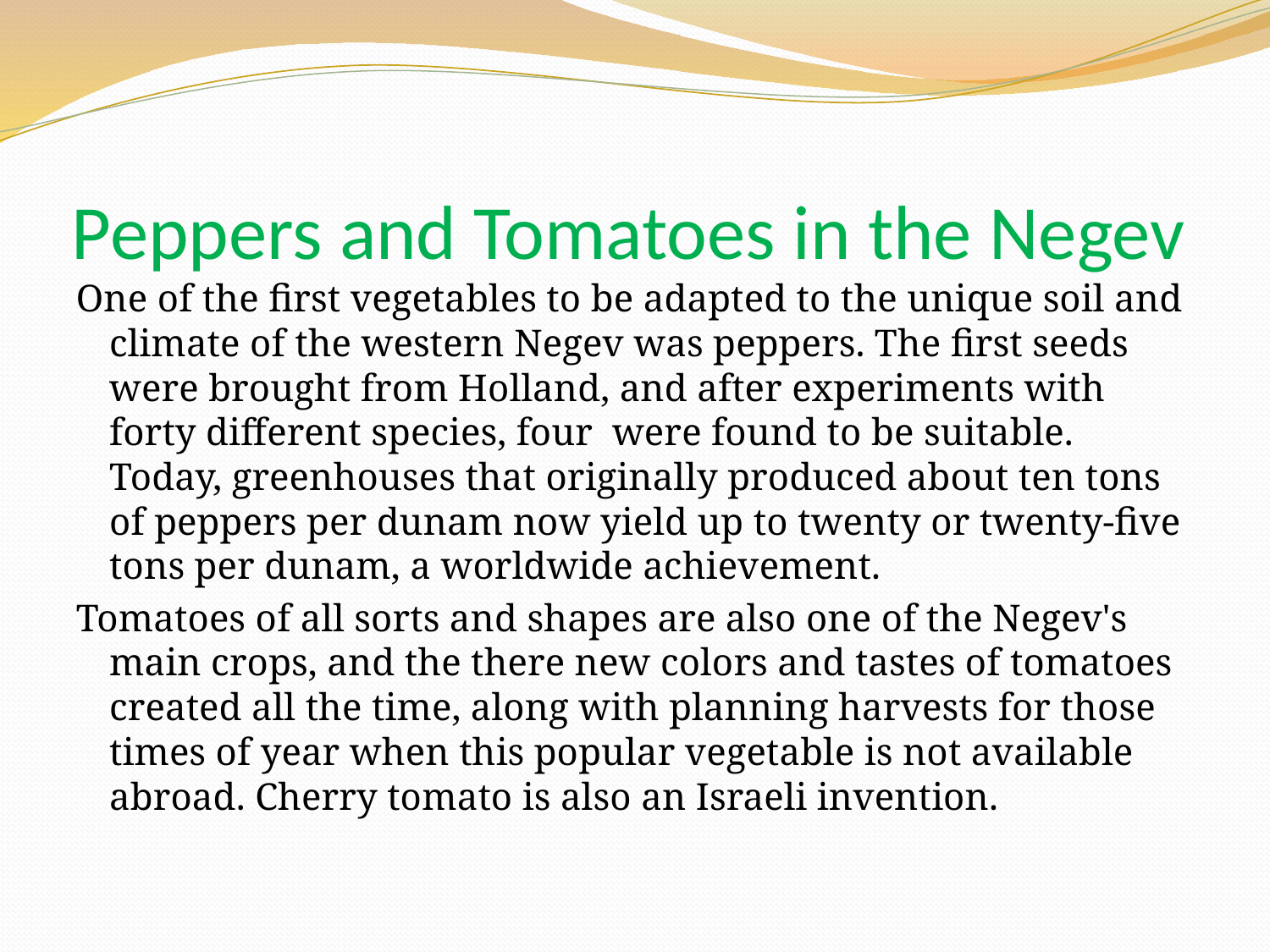

# Peppers and Tomatoes in the Negev
One of the first vegetables to be adapted to the unique soil and climate of the western Negev was peppers. The first seeds were brought from Holland, and after experiments with forty different species, four  were found to be suitable. Today, greenhouses that originally produced about ten tons of peppers per dunam now yield up to twenty or twenty-five tons per dunam, a worldwide achievement.
Tomatoes of all sorts and shapes are also one of the Negev's main crops, and the there new colors and tastes of tomatoes created all the time, along with planning harvests for those times of year when this popular vegetable is not available abroad. Cherry tomato is also an Israeli invention.